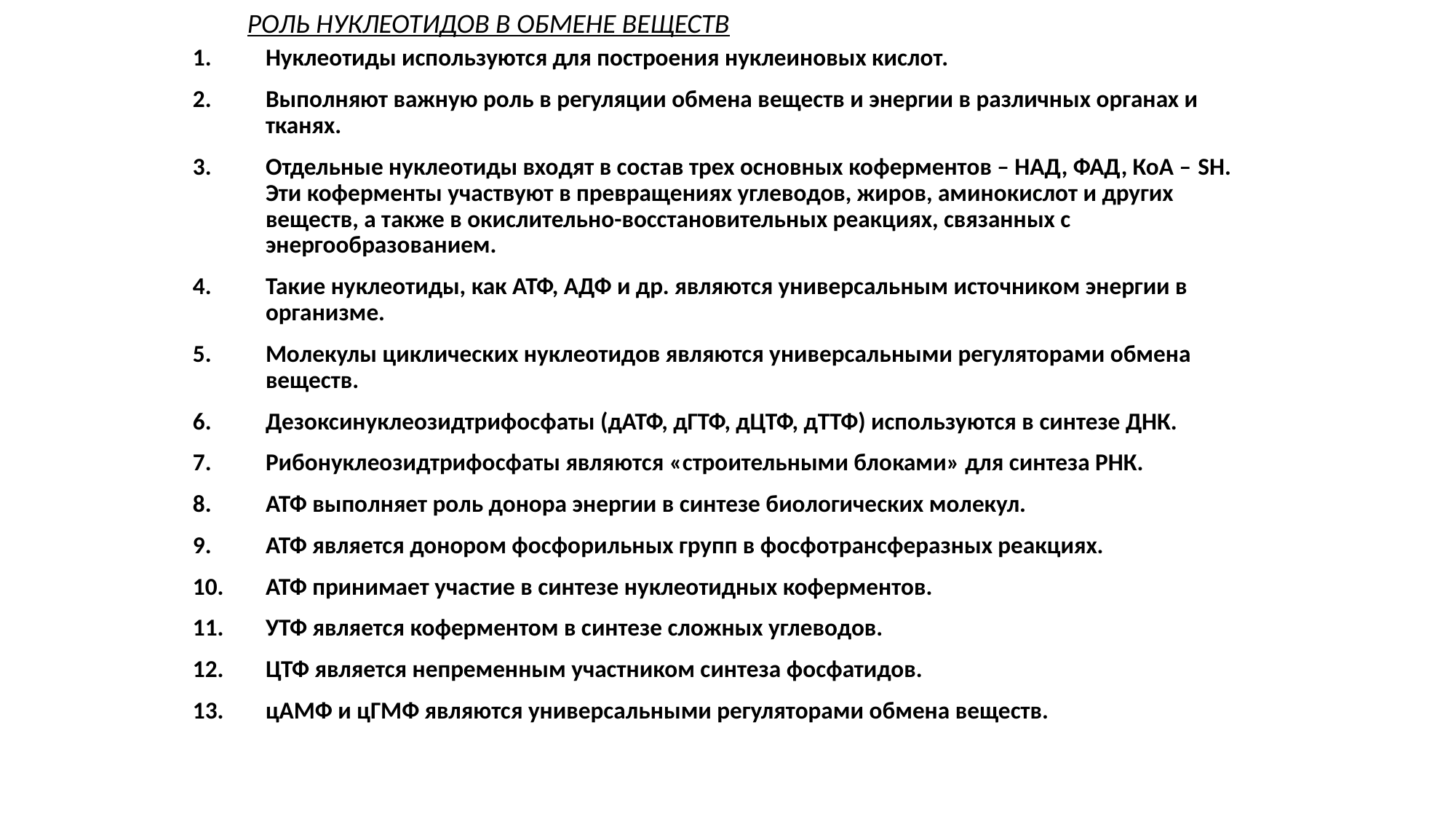

# РОЛЬ НУКЛЕОТИДОВ В ОБМЕНЕ ВЕЩЕСТВ
Нуклеотиды используются для построения нуклеиновых кислот.
Выполняют важную роль в регуляции обмена веществ и энергии в различных органах и тканях.
Отдельные нуклеотиды входят в состав трех основных коферментов – НАД, ФАД, КоА – SH. Эти коферменты участвуют в превращениях углеводов, жиров, аминокислот и других веществ, а также в окислительно-восстановительных реакциях, связанных с энергообразованием.
Такие нуклеотиды, как АТФ, АДФ и др. являются универсальным источником энергии в организме.
Молекулы циклических нуклеотидов являются универсальными регуляторами обмена веществ.
Дезоксинуклеозидтрифосфаты (дАТФ, дГТФ, дЦТФ, дТТФ) используются в синтезе ДНК.
Рибонуклеозидтрифосфаты являются «строительными блоками» для синтеза РНК.
АТФ выполняет роль донора энергии в синтезе биологических молекул.
АТФ является донором фосфорильных групп в фосфотрансферазных реакциях.
АТФ принимает участие в синтезе нуклеотидных коферментов.
УТФ является коферментом в синтезе сложных углеводов.
ЦТФ является непременным участником синтеза фосфатидов.
цАМФ и цГМФ являются универсальными регуляторами обмена веществ.